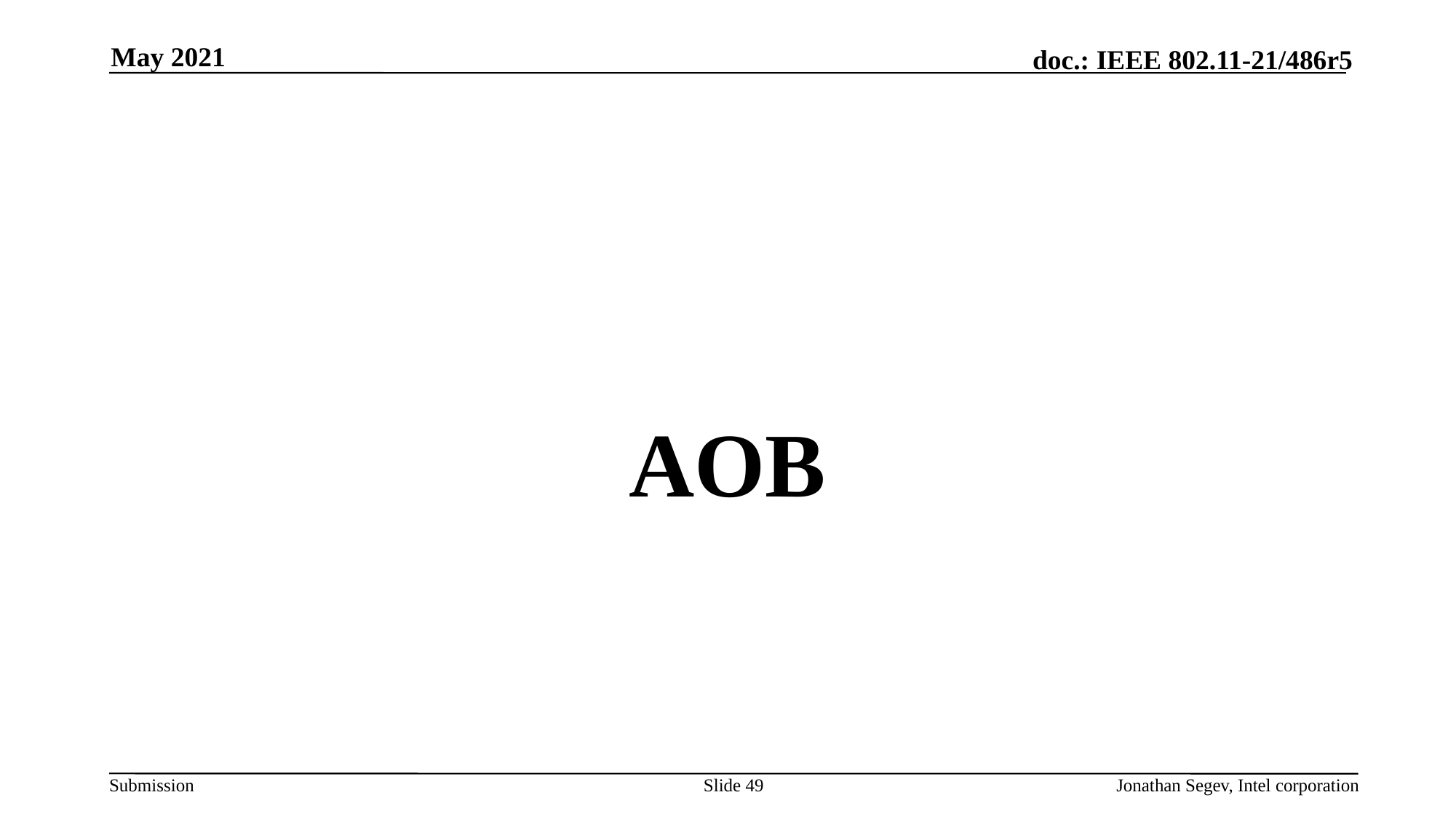

May 2021
#

AOB
Slide 49
Jonathan Segev, Intel corporation